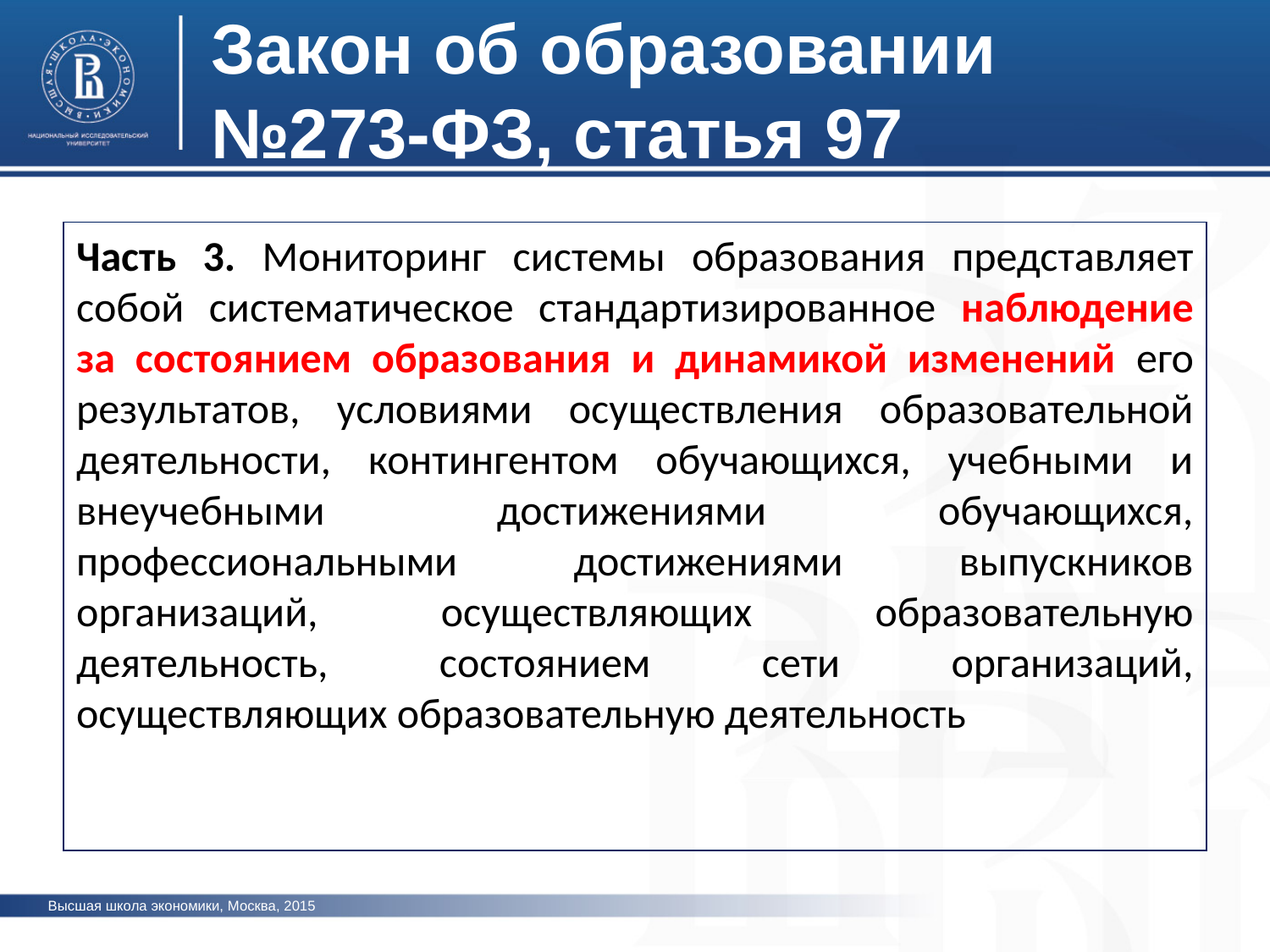

Закон об образовании №273-ФЗ, статья 97
Часть 3. Мониторинг системы образования представляет собой систематическое стандартизированное наблюдение за состоянием образования и динамикой изменений его результатов, условиями осуществления образовательной деятельности, контингентом обучающихся, учебными и внеучебными достижениями обучающихся, профессиональными достижениями выпускников организаций, осуществляющих образовательную деятельность, состоянием сети организаций, осуществляющих образовательную деятельность
Высшая школа экономики, Москва, 2015